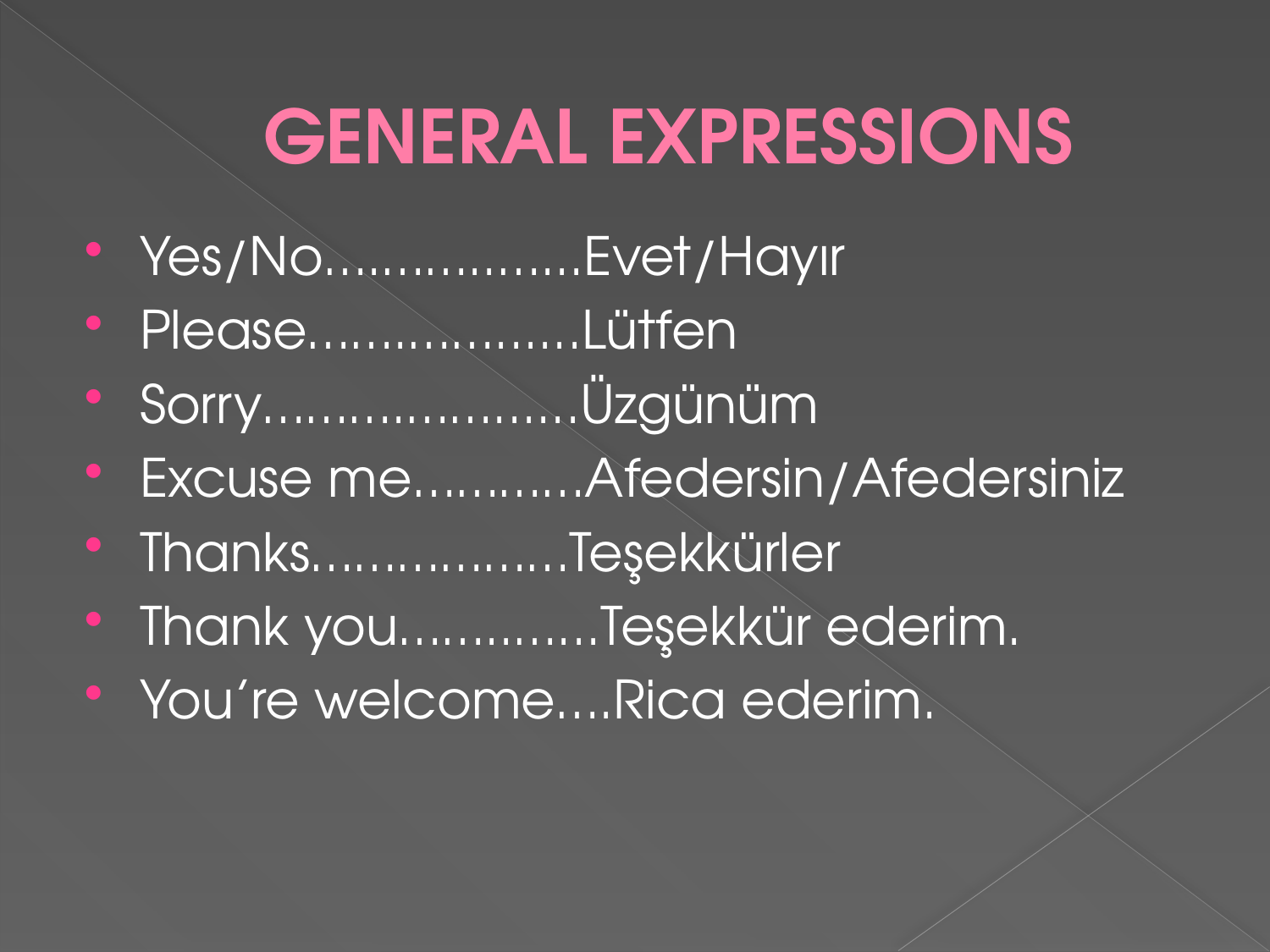

# GENERAL EXPRESSIONS
Yes/No….……..…...Evet/Hayır
Please…….……......Lütfen
Sorry……….……......Üzgünüm
Excuse me…………Afedersin/Afedersiniz
Thanks………………Teşekkürler
Thank you……..…...Teşekkür ederim.
You’re welcome….Rica ederim.